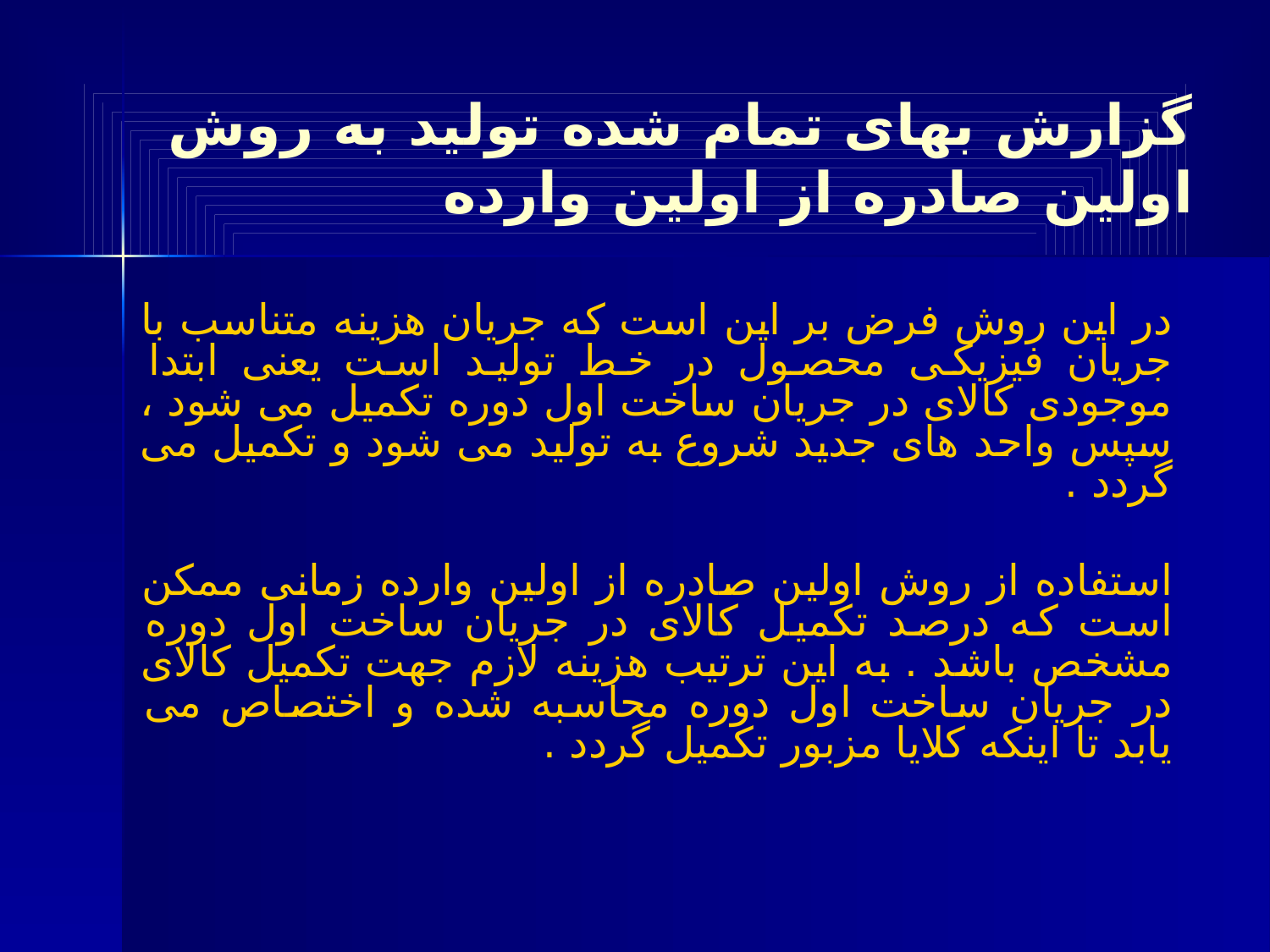

# گزارش بهای تمام شده تولید به روش اولین صادره از اولین وارده
در این روش فرض بر این است که جریان هزینه متناسب با جریان فیزیکی محصول در خط تولید است یعنی ابتدا موجودی کالای در جریان ساخت اول دوره تکمیل می شود ، سپس واحد های جدید شروع به تولید می شود و تکمیل می گردد .

استفاده از روش اولین صادره از اولین وارده زمانی ممکن است که درصد تکمیل کالای در جریان ساخت اول دوره مشخص باشد . به این ترتیب هزینه لازم جهت تکمیل کالای در جریان ساخت اول دوره محاسبه شده و اختصاص می یابد تا اینکه کلایا مزبور تکمیل گردد .